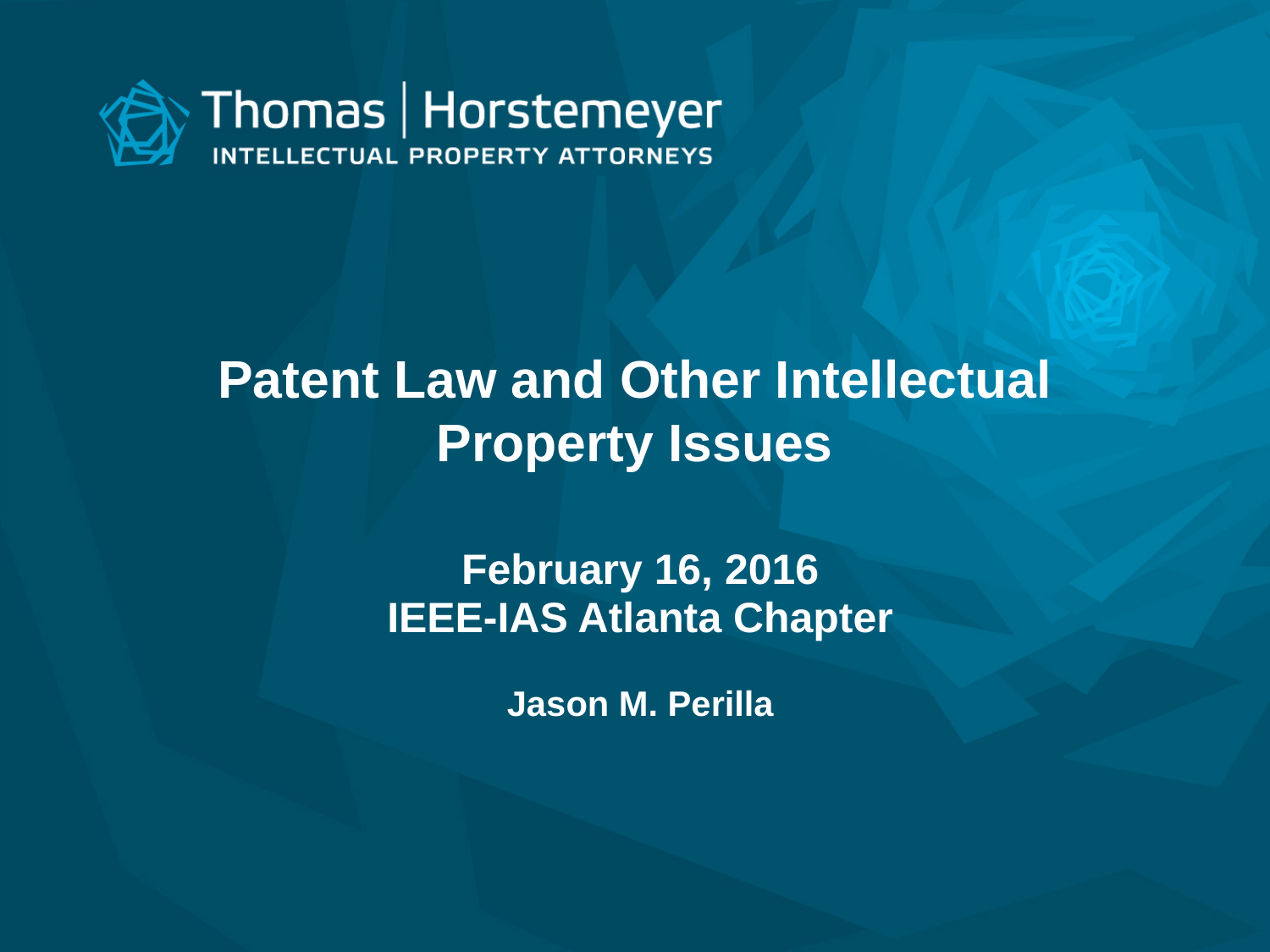

# Patent Law and Other Intellectual Property Issues

February 16, 2016
IEEE-IAS Atlanta Chapter

Jason M. Perilla